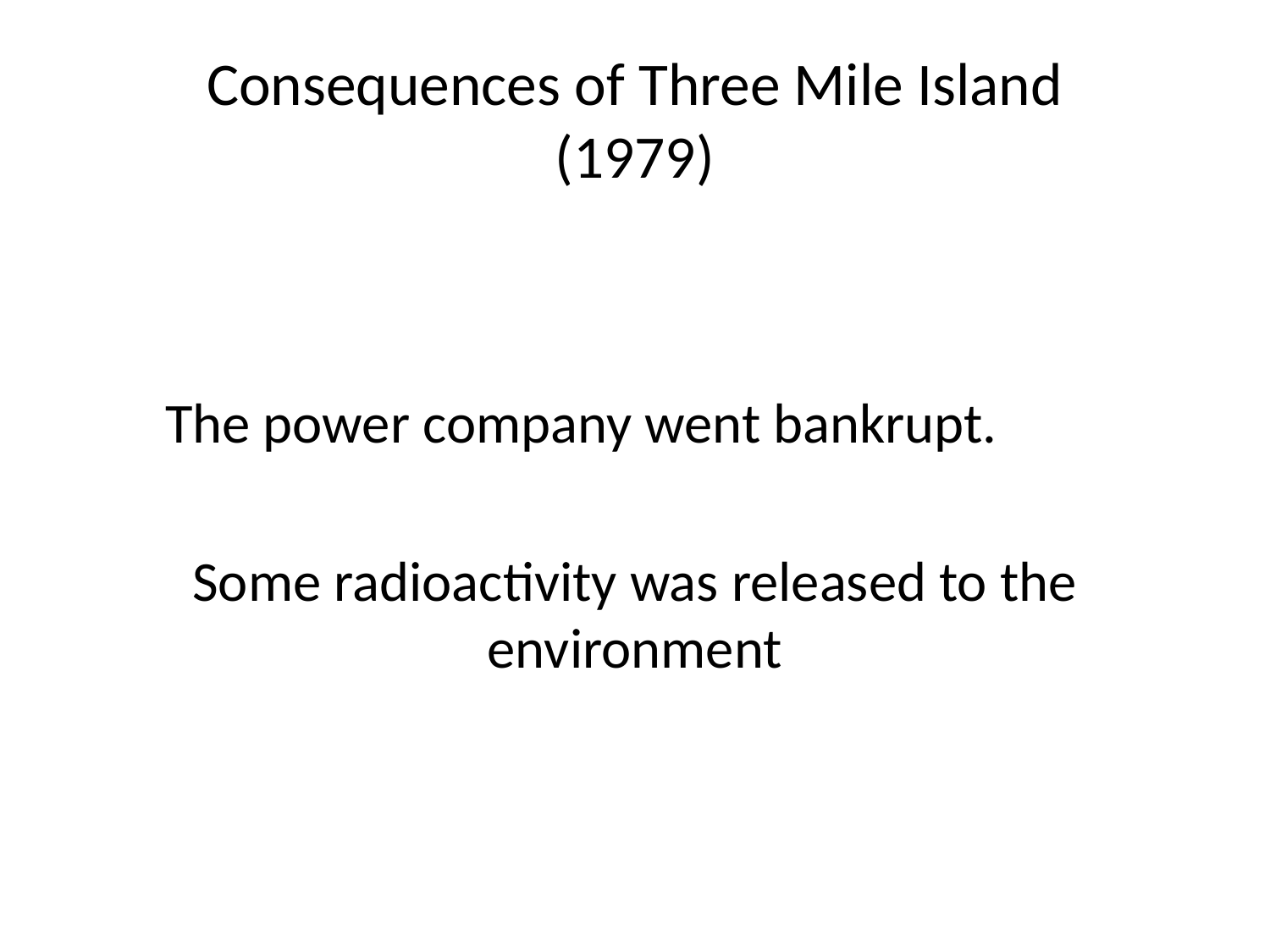

# Consequences of Three Mile Island (1979)

       The power company went bankrupt.

Some radioactivity was released to the environment